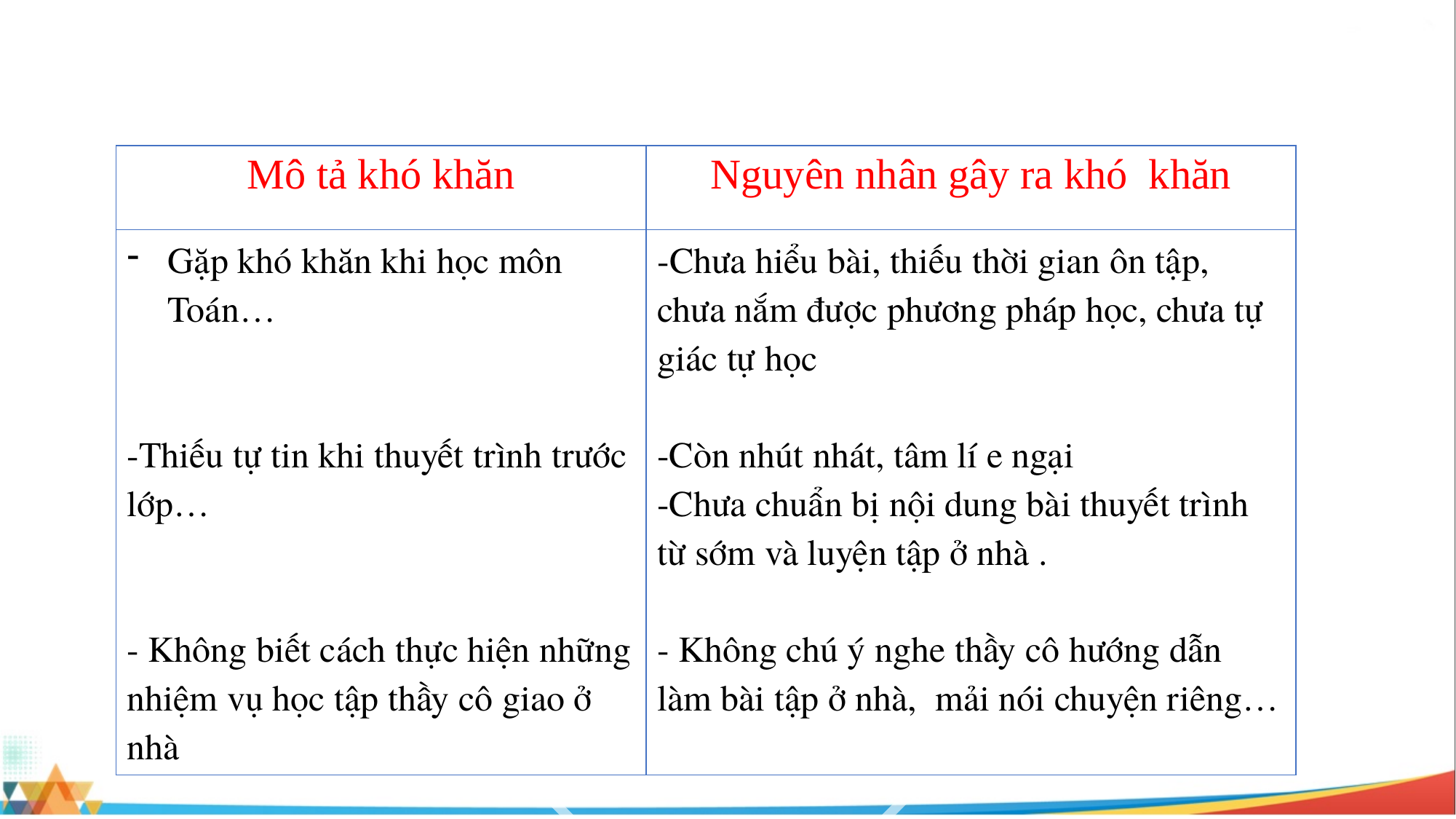

| Mô tả khó khăn | Nguyên nhân gây ra khó khăn |
| --- | --- |
| Gặp khó khăn khi học môn Toán… -Thiếu tự tin khi thuyết trình trước lớp… - Không biết cách thực hiện những nhiệm vụ học tập thầy cô giao ở nhà | -Chưa hiểu bài, thiếu thời gian ôn tập, chưa nắm được phương pháp học, chưa tự giác tự học -Còn nhút nhát, tâm lí e ngại -Chưa chuẩn bị nội dung bài thuyết trình từ sớm và luyện tập ở nhà . - Không chú ý nghe thầy cô hướng dẫn làm bài tập ở nhà, mải nói chuyện riêng… |